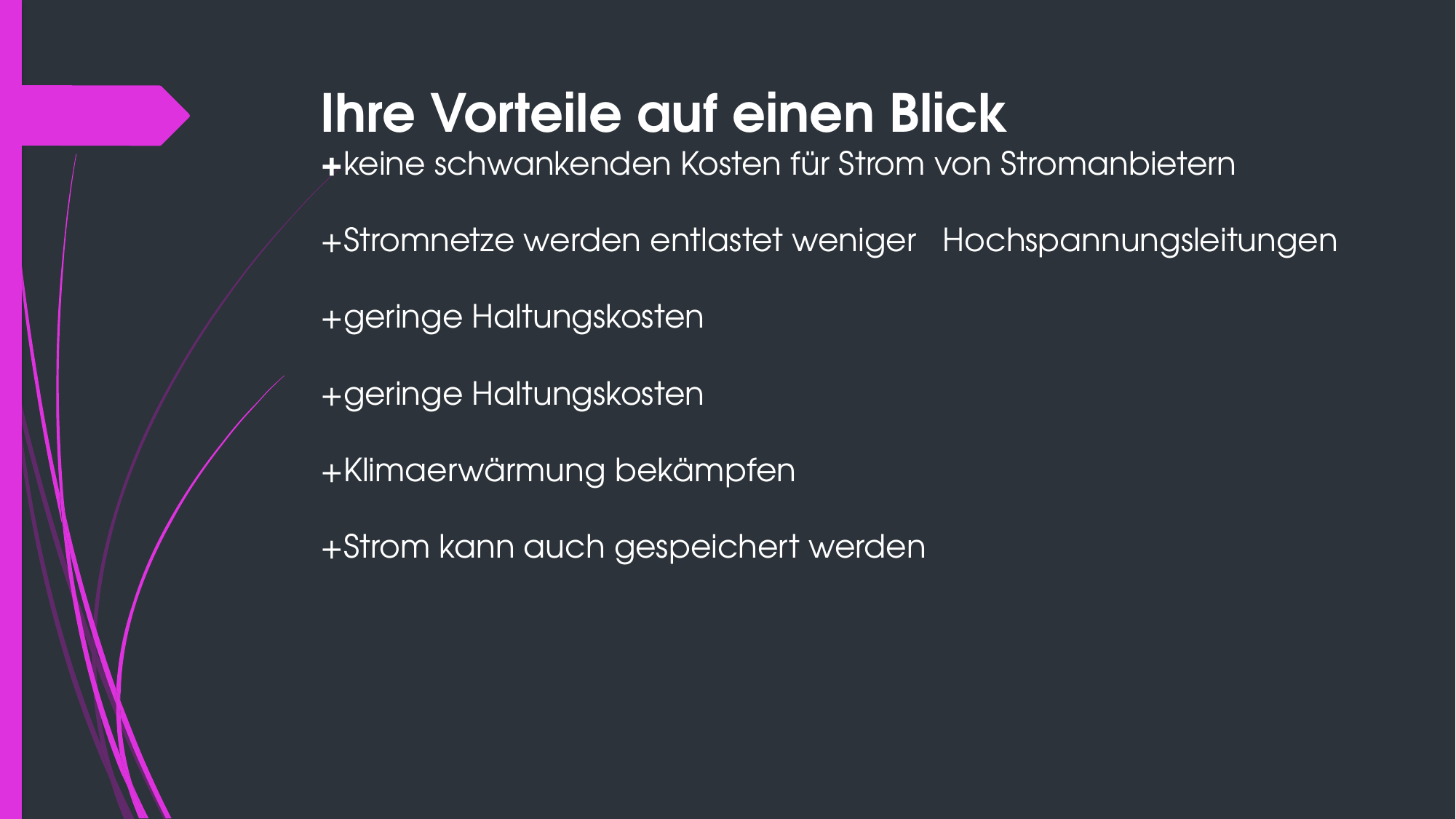

# Ihre Vorteile auf einen Blick +keine schwankenden Kosten für Strom von Stromanbietern +Stromnetze werden entlastet weniger   Hochspannungsleitungen +geringe Haltungskosten +geringe Haltungskosten +Klimaerwärmung bekämpfen +Strom kann auch gespeichert werden